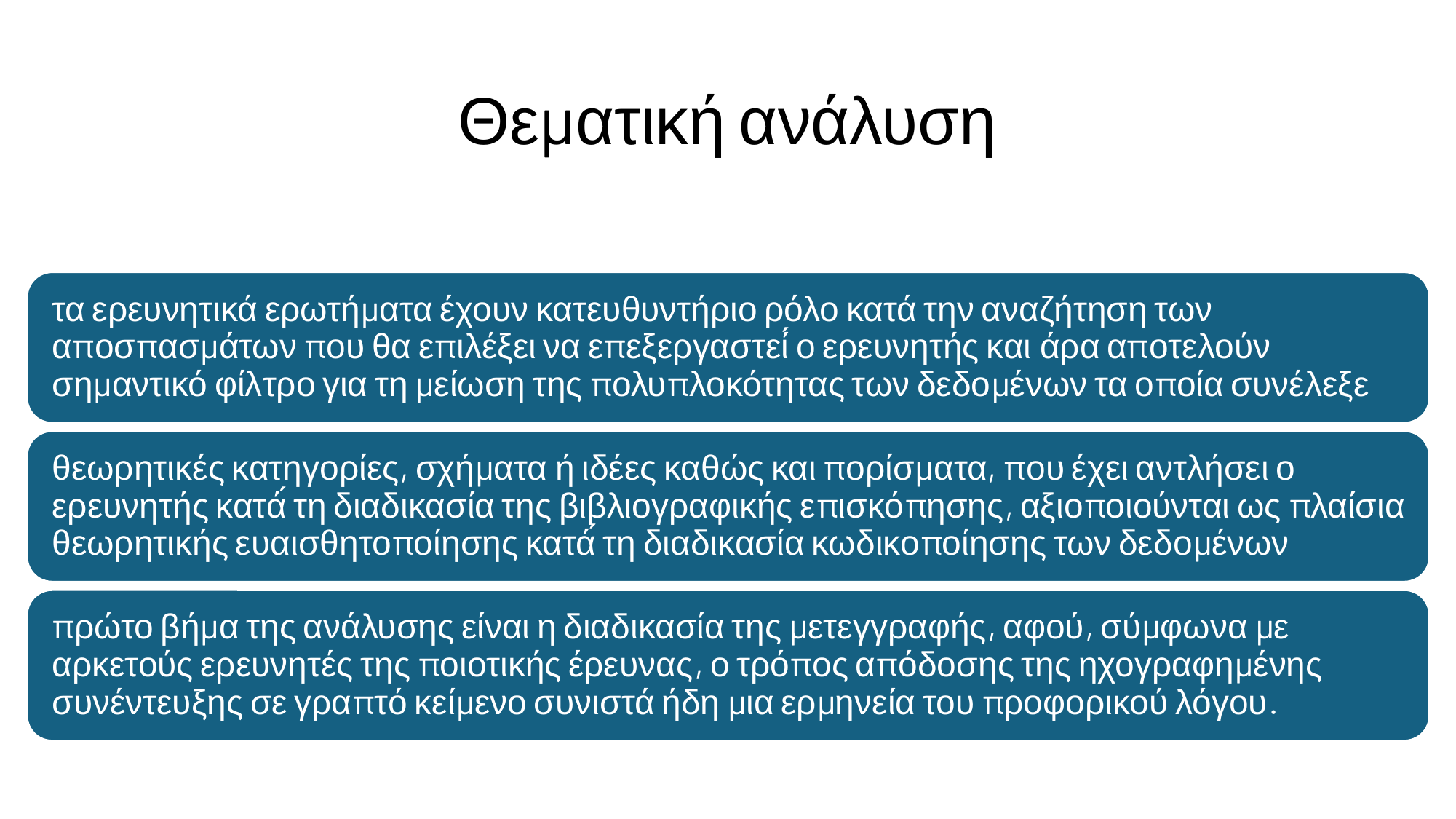

# Θεματική ανάλυση
τα ερευνητικά ερωτήματα έχουν κατευθυντήριο ρόλο κατά την αναζήτηση των αποσπασμάτων που θα επιλέξει να επεξεργαστεί́ ο ερευνητής και άρα αποτελούν σημαντικό φίλτρο για τη μείωση της πολυπλοκότητας των δεδομένων τα οποία συνέλεξε
θεωρητικές κατηγορίες, σχήματα ή ιδέες καθώς και πορίσματα, που έχει αντλήσει ο ερευνητής κατά́ τη διαδικασία της βιβλιογραφικής επισκόπησης, αξιοποιούνται ως πλαίσια θεωρητικής ευαισθητοποίησης κατά́ τη διαδικασία κωδικοποίησης των δεδομένων
πρώτο βήμα της ανάλυσης είναι η διαδικασία της μετεγγραφής, αφού, σύμφωνα με αρκετούς ερευνητές της ποιοτικής έρευνας, ο τρόπος απόδοσης της ηχογραφημένης συνέντευξης σε γραπτό κείμενο συνιστά ήδη μια ερμηνεία του προφορικού λόγου.